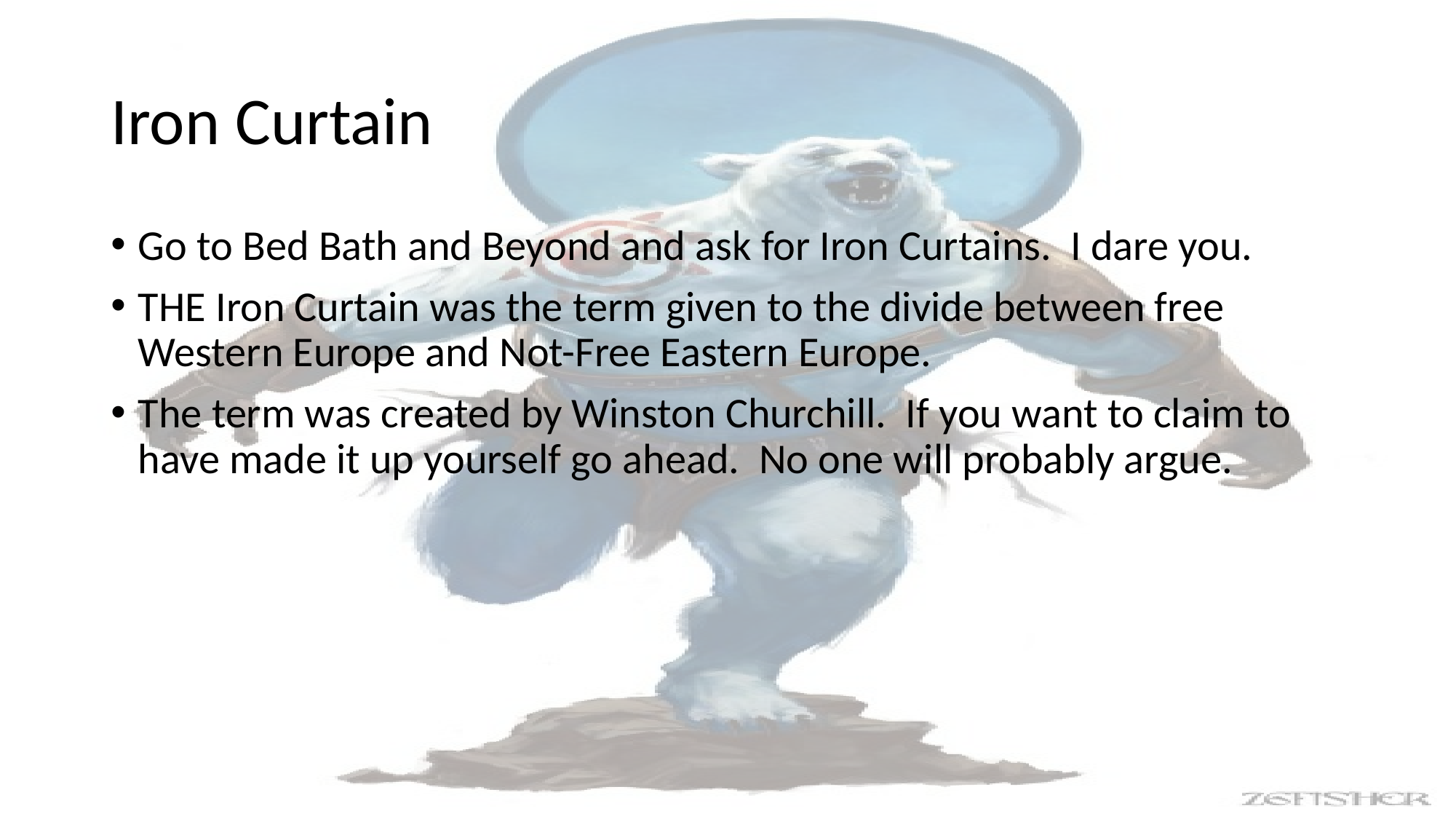

# Iron Curtain
Go to Bed Bath and Beyond and ask for Iron Curtains.  I dare you.
THE Iron Curtain was the term given to the divide between free Western Europe and Not-Free Eastern Europe.
The term was created by Winston Churchill.  If you want to claim to have made it up yourself go ahead.  No one will probably argue.